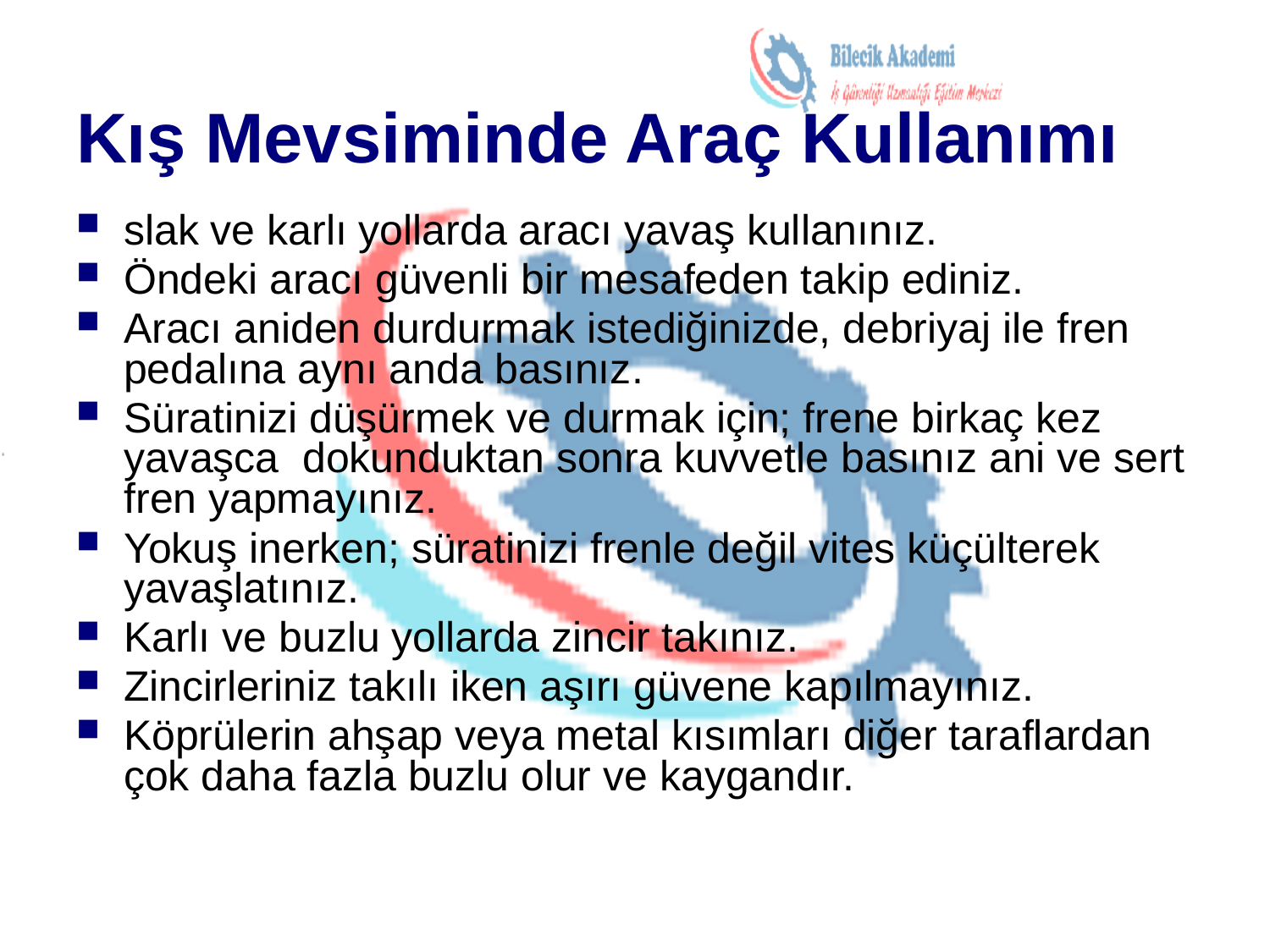

# Kış Mevsiminde Araç Kullanımı
slak ve karlı yollarda aracı yavaş kullanınız.
Öndeki aracı güvenli bir mesafeden takip ediniz.
Aracı aniden durdurmak istediğinizde, debriyaj ile fren pedalına aynı anda basınız.
Süratinizi düşürmek ve durmak için; frene birkaç kez yavaşca  dokunduktan sonra kuvvetle basınız ani ve sert fren yapmayınız.
Yokuş inerken; süratinizi frenle değil vites küçülterek yavaşlatınız.
Karlı ve buzlu yollarda zincir takınız.
Zincirleriniz takılı iken aşırı güvene kapılmayınız.
Köprülerin ahşap veya metal kısımları diğer taraflardan çok daha fazla buzlu olur ve kaygandır.